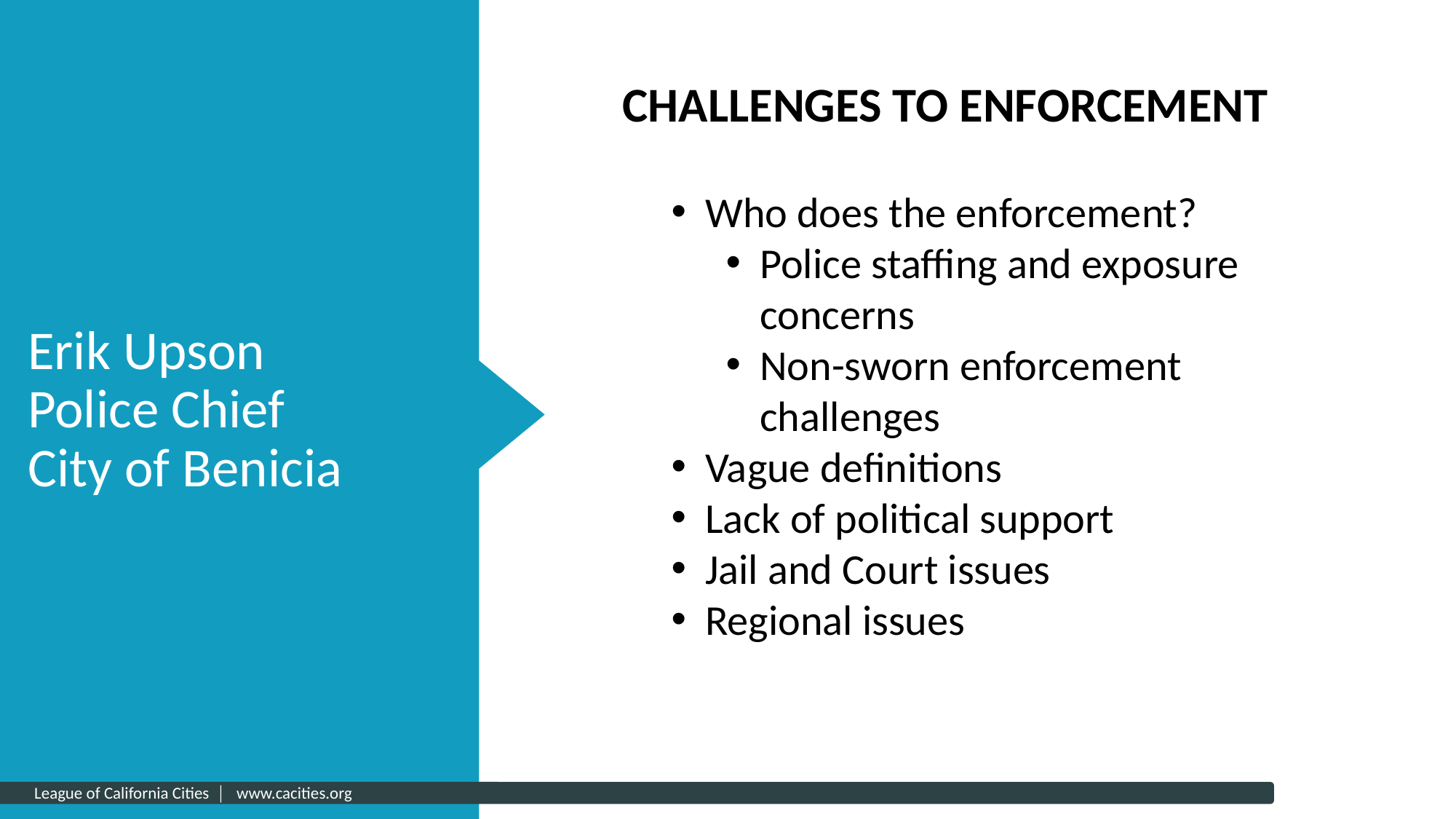

CHALLENGES TO ENFORCEMENT
# Erik Upson Police Chief City of Benicia
Who does the enforcement?
Police staffing and exposure concerns
Non-sworn enforcement challenges
Vague definitions
Lack of political support
Jail and Court issues
Regional issues
League of California Cities  │   www.cacities.org